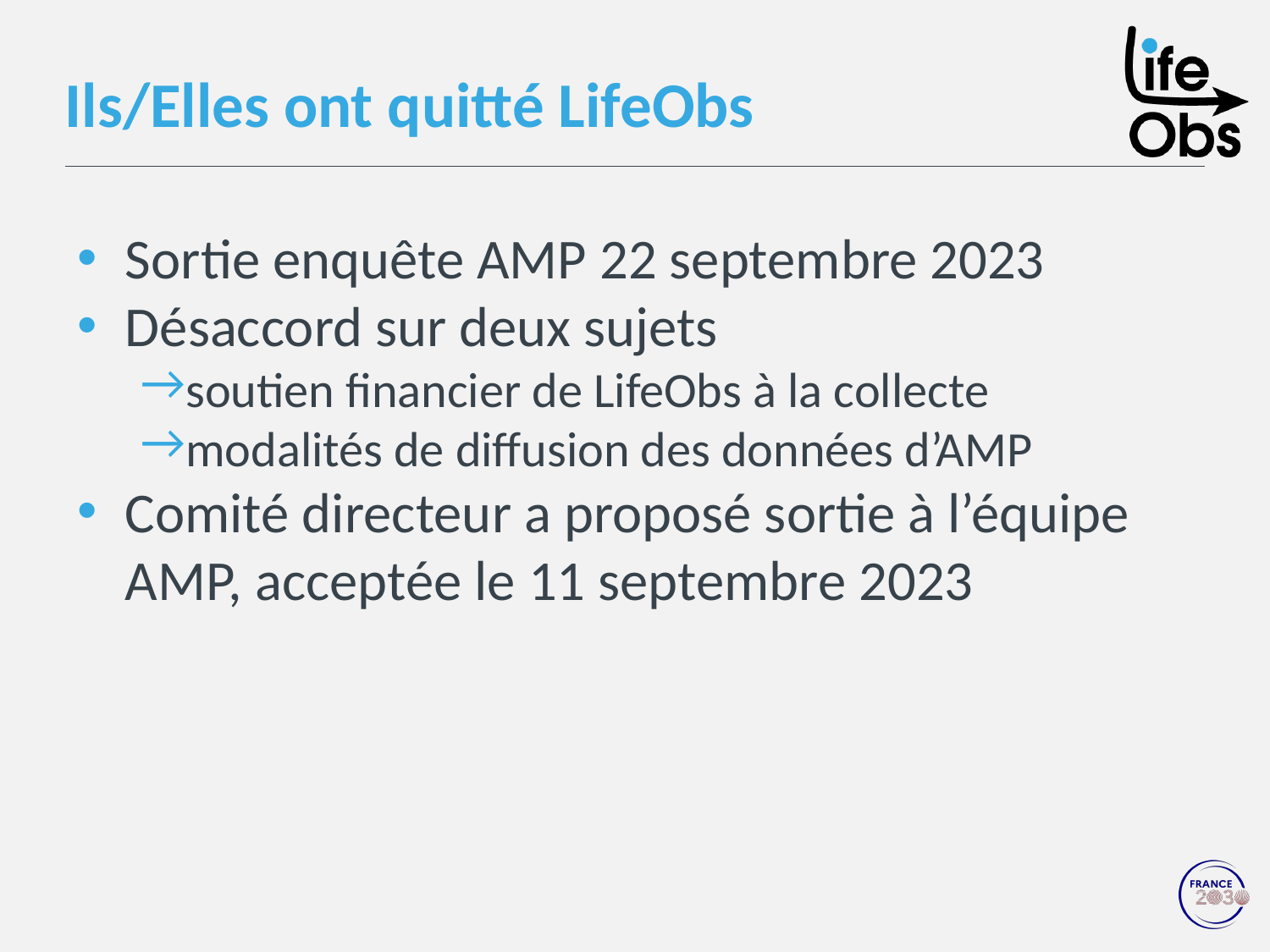

# Ils/Elles ont quitté LifeObs
Sortie enquête AMP 22 septembre 2023
Désaccord sur deux sujets
soutien financier de LifeObs à la collecte
modalités de diffusion des données d’AMP
Comité directeur a proposé sortie à l’équipe AMP, acceptée le 11 septembre 2023